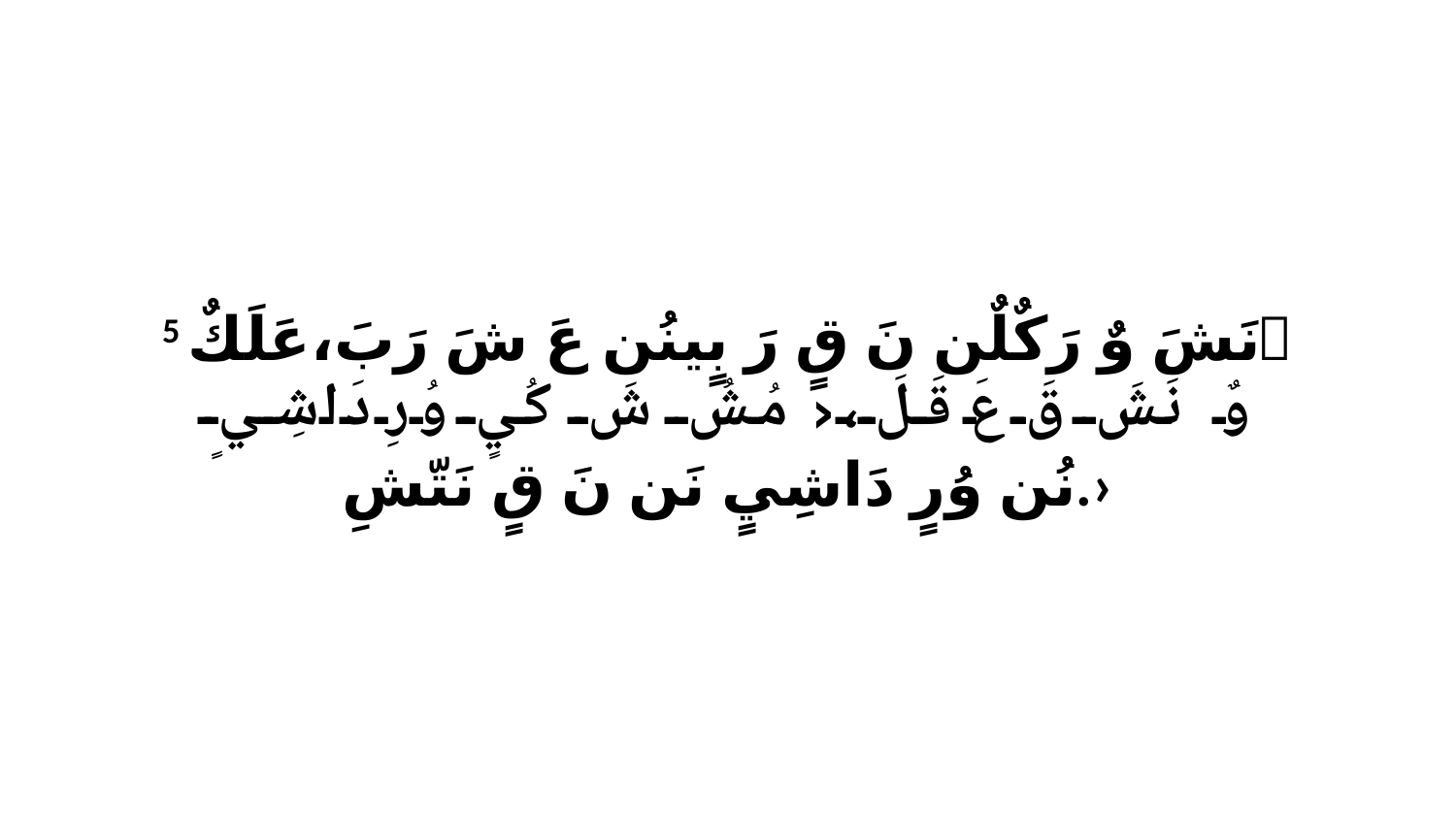

5 ﭑ نَشَ وٌ رَكٌلٌن نَ قٍ رَ بٍينُن عَ شَ رَبَ،عَلَكٌ وٌ نَشَ قَ عَ قَلَ،‹مُشُ شَ كُيٍ وُرِ دَاشِيٍ نُن وُرٍ دَاشِيٍ نَن نَ قٍ نَتّشِ.›